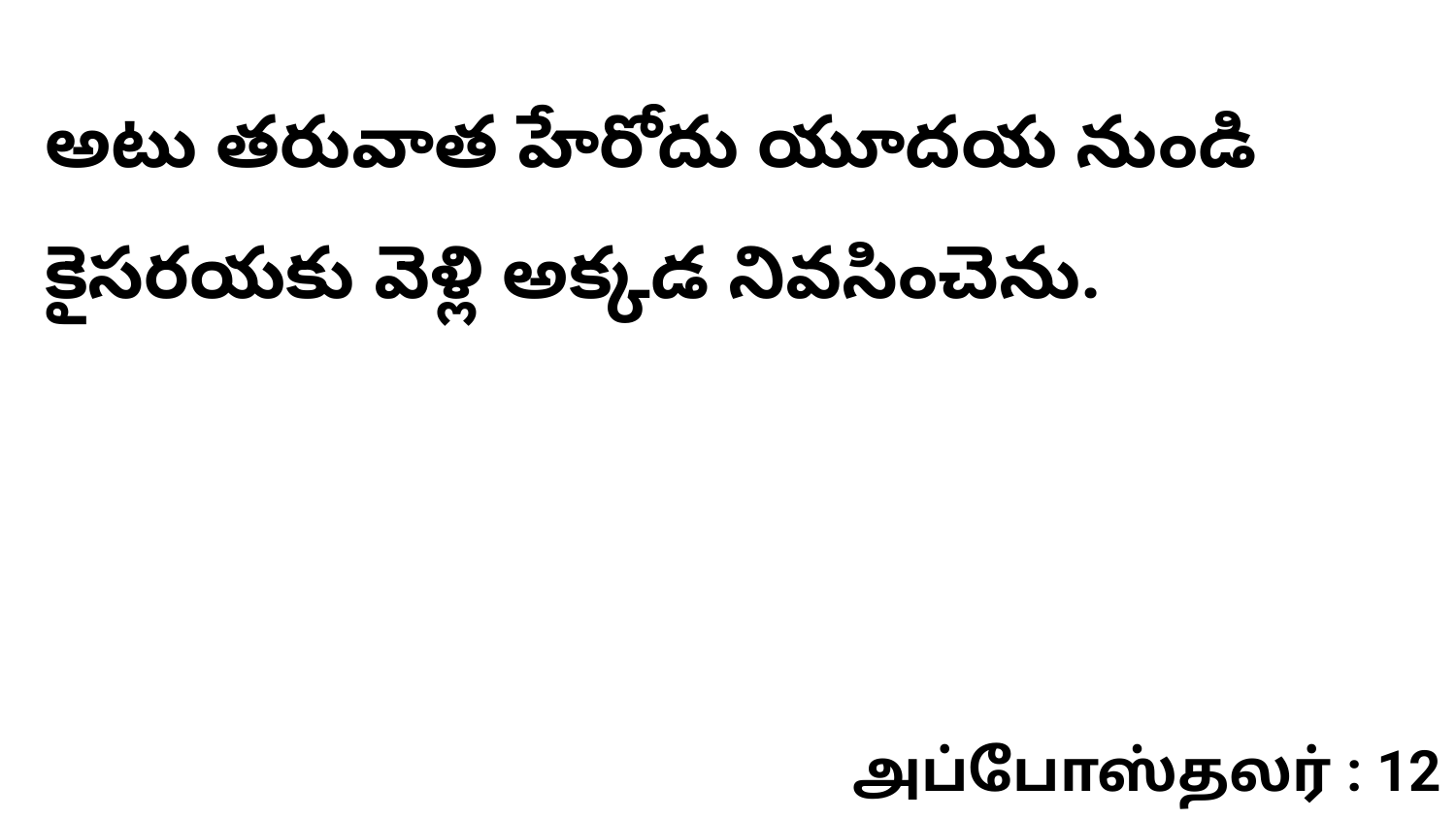

అటు తరువాత హేరోదు యూదయ నుండి కైసరయకు వెళ్లి అక్కడ నివసించెను.
அப்போஸ்தலர் : 12